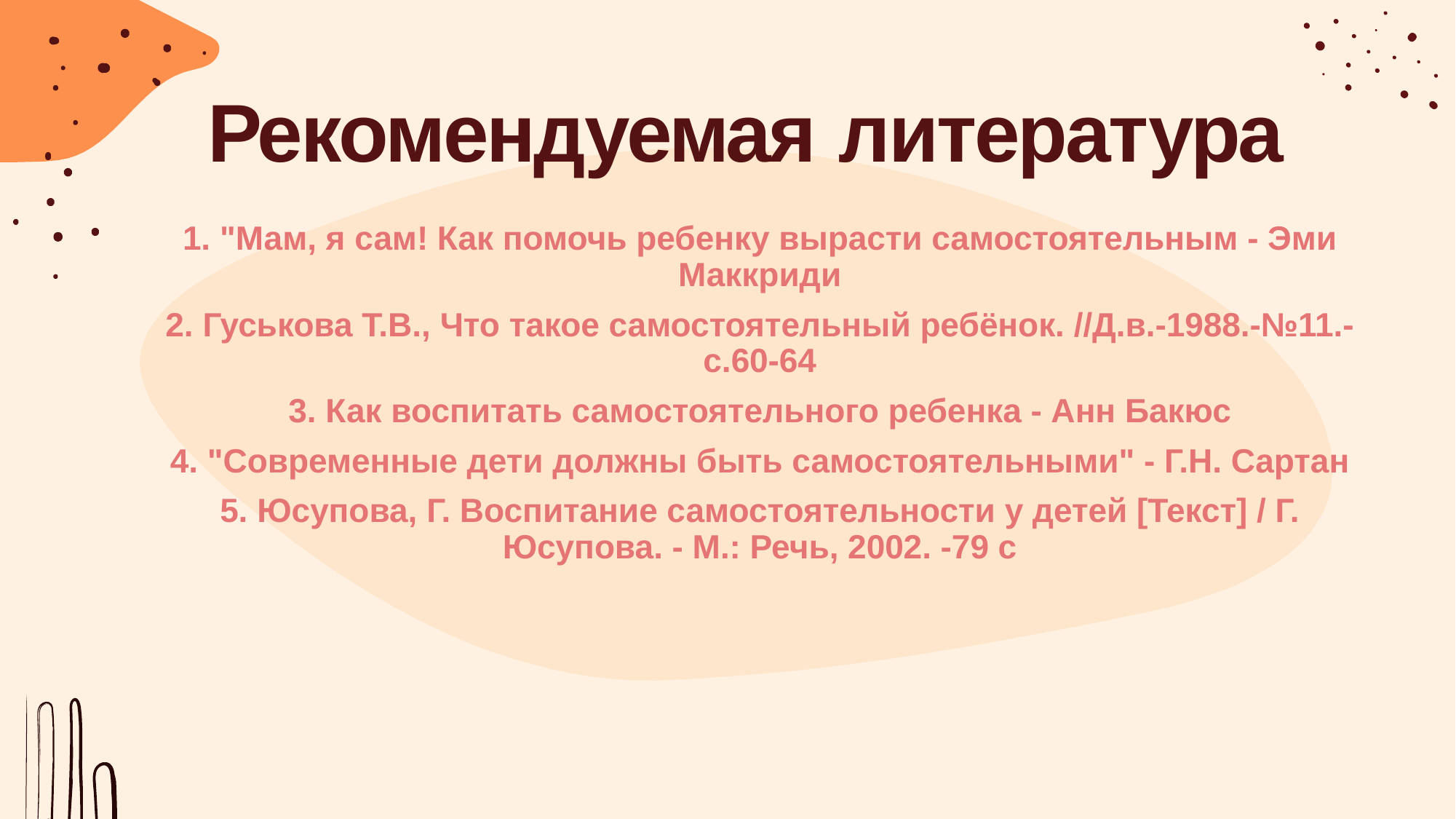

# Рекомендуемая литература
1. "Мам, я сам! Как помочь ребенку вырасти самостоятельным - Эми Маккриди
2. Гуськова Т.В., Что такое самостоятельный ребёнок. //Д.в.-1988.-№11.-с.60-64
3. Как воспитать самостоятельного ребенка - Анн Бакюс
4. "Современные дети должны быть самостоятельными" - Г.Н. Сартан
5. Юсупова, Г. Воспитание самостоятельности у детей [Текст] / Г. Юсупова. - М.: Речь, 2002. -79 с